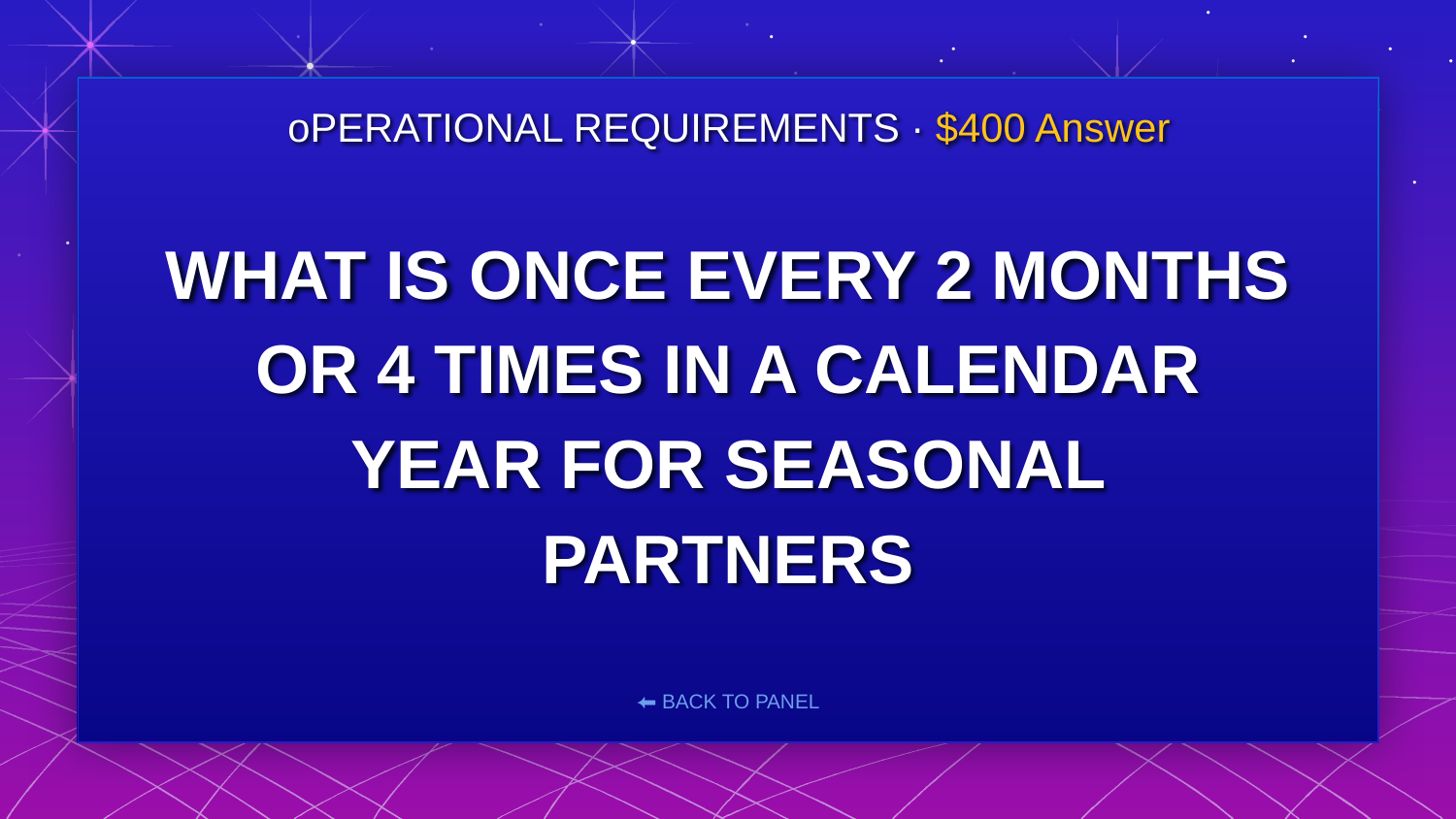

oPERATIONAL REQUIREMENTS · $400 Answer
# WHAT IS ONCE EVERY 2 MONTHS OR 4 TIMES IN A CALENDAR YEAR FOR SEASONAL PARTNERS